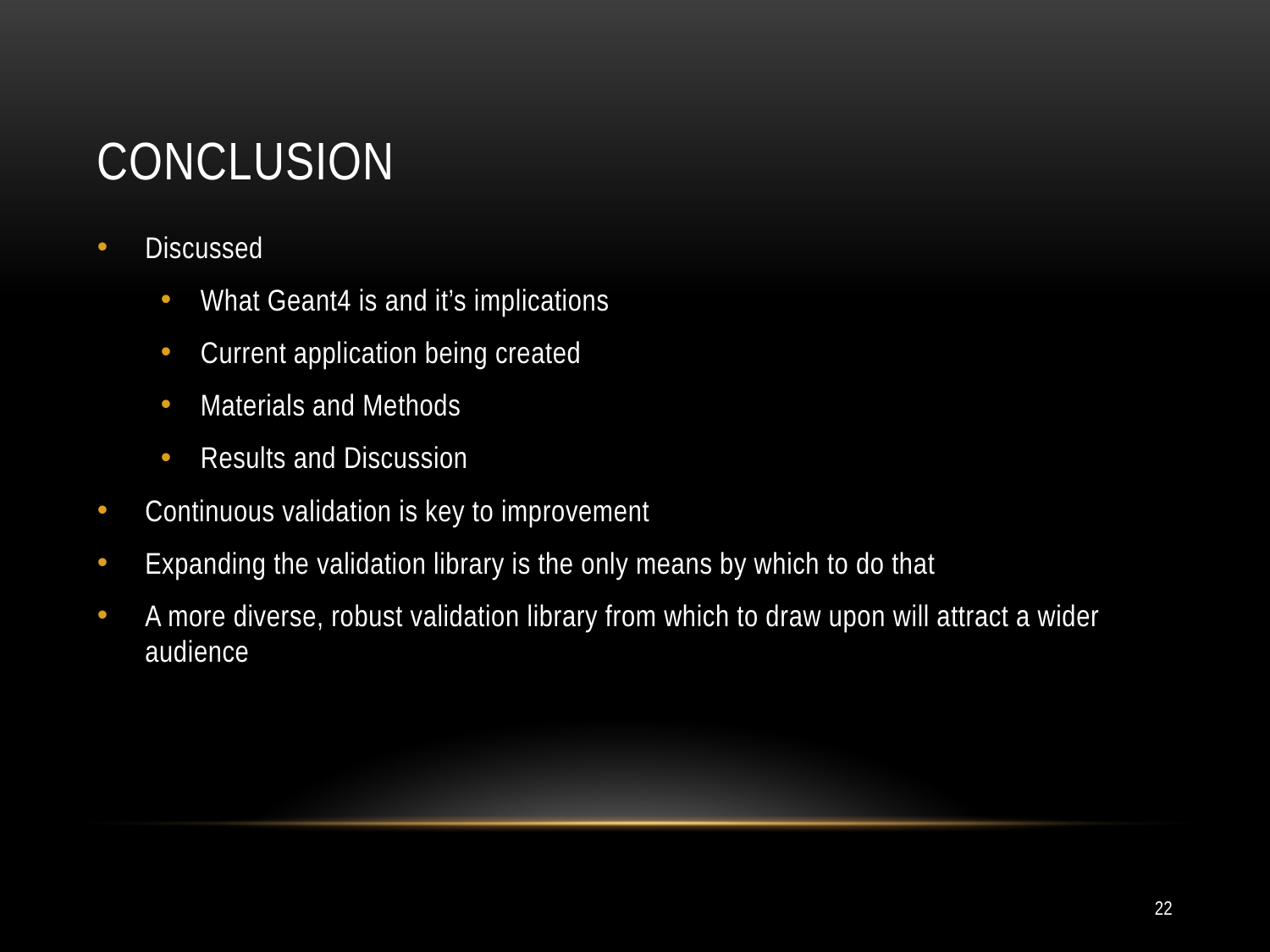

# Conclusion
Discussed
What Geant4 is and it’s implications
Current application being created
Materials and Methods
Results and Discussion
Continuous validation is key to improvement
Expanding the validation library is the only means by which to do that
A more diverse, robust validation library from which to draw upon will attract a wider audience

22